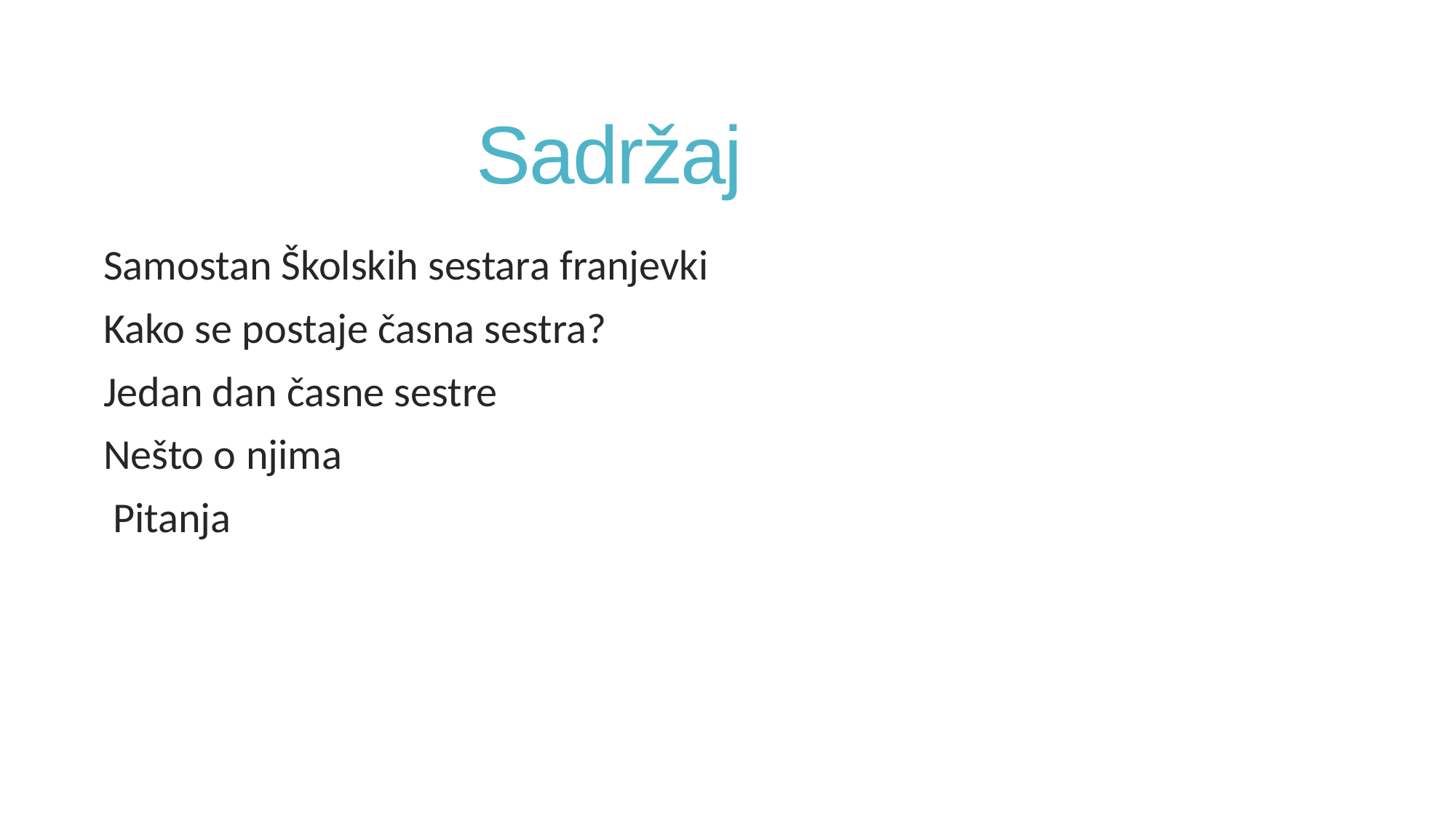

# Sadržaj
Samostan Školskih sestara franjevki
Kako se postaje časna sestra?
Jedan dan časne sestre
Nešto o njima
 Pitanja